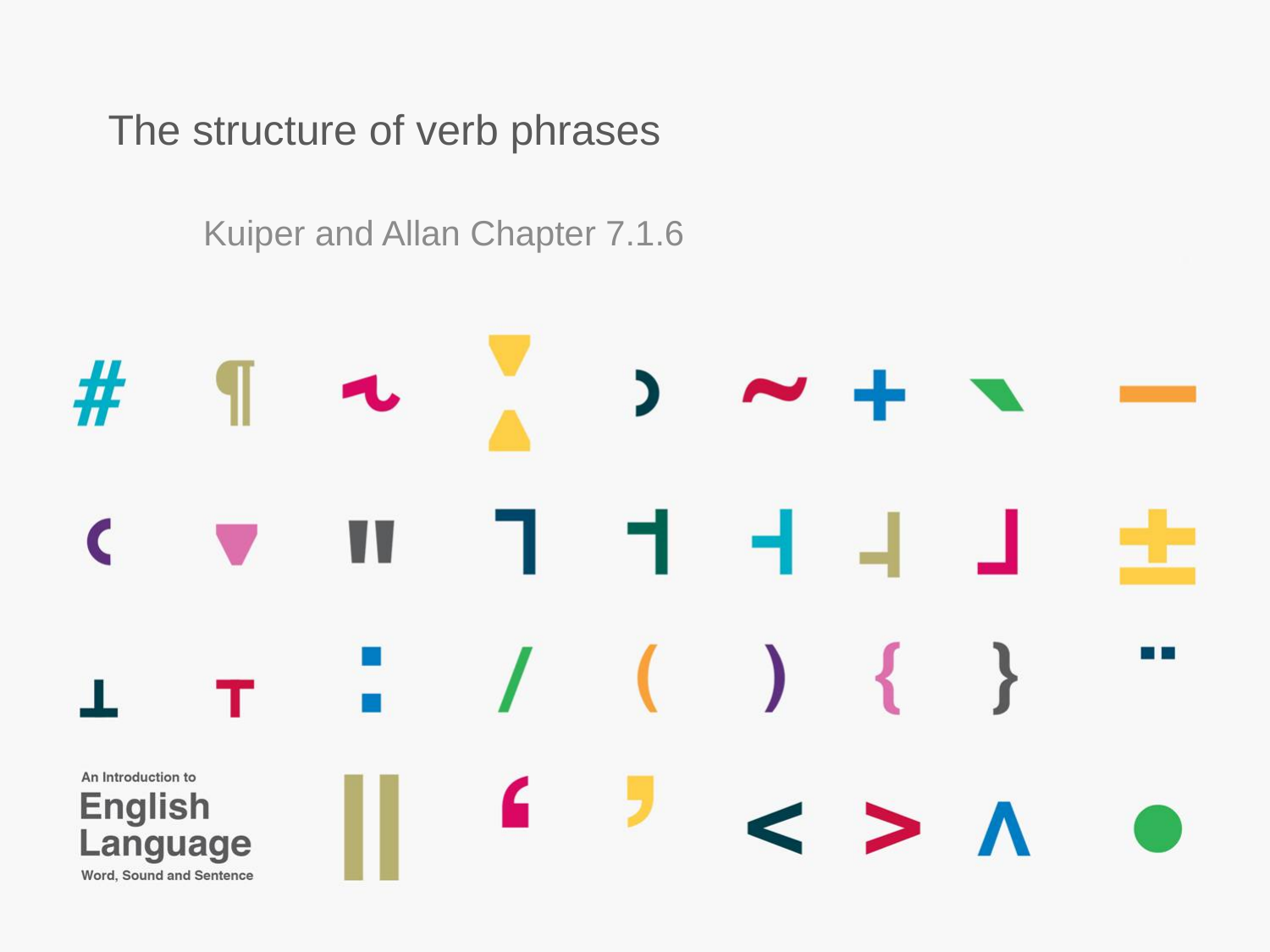

# The structure of verb phrases
Kuiper and Allan Chapter 7.1.6